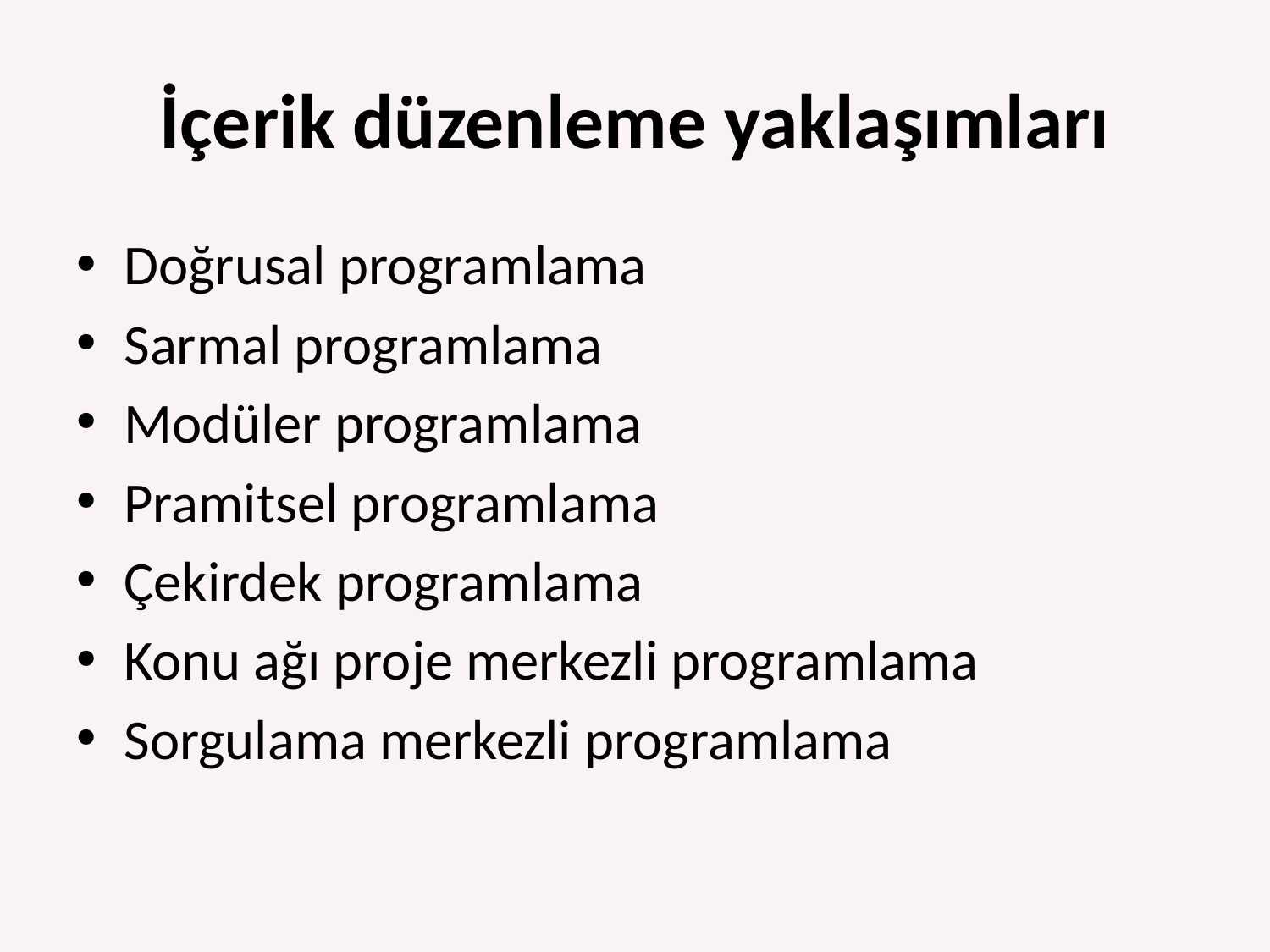

# İçerik düzenleme yaklaşımları
Doğrusal programlama
Sarmal programlama
Modüler programlama
Pramitsel programlama
Çekirdek programlama
Konu ağı proje merkezli programlama
Sorgulama merkezli programlama